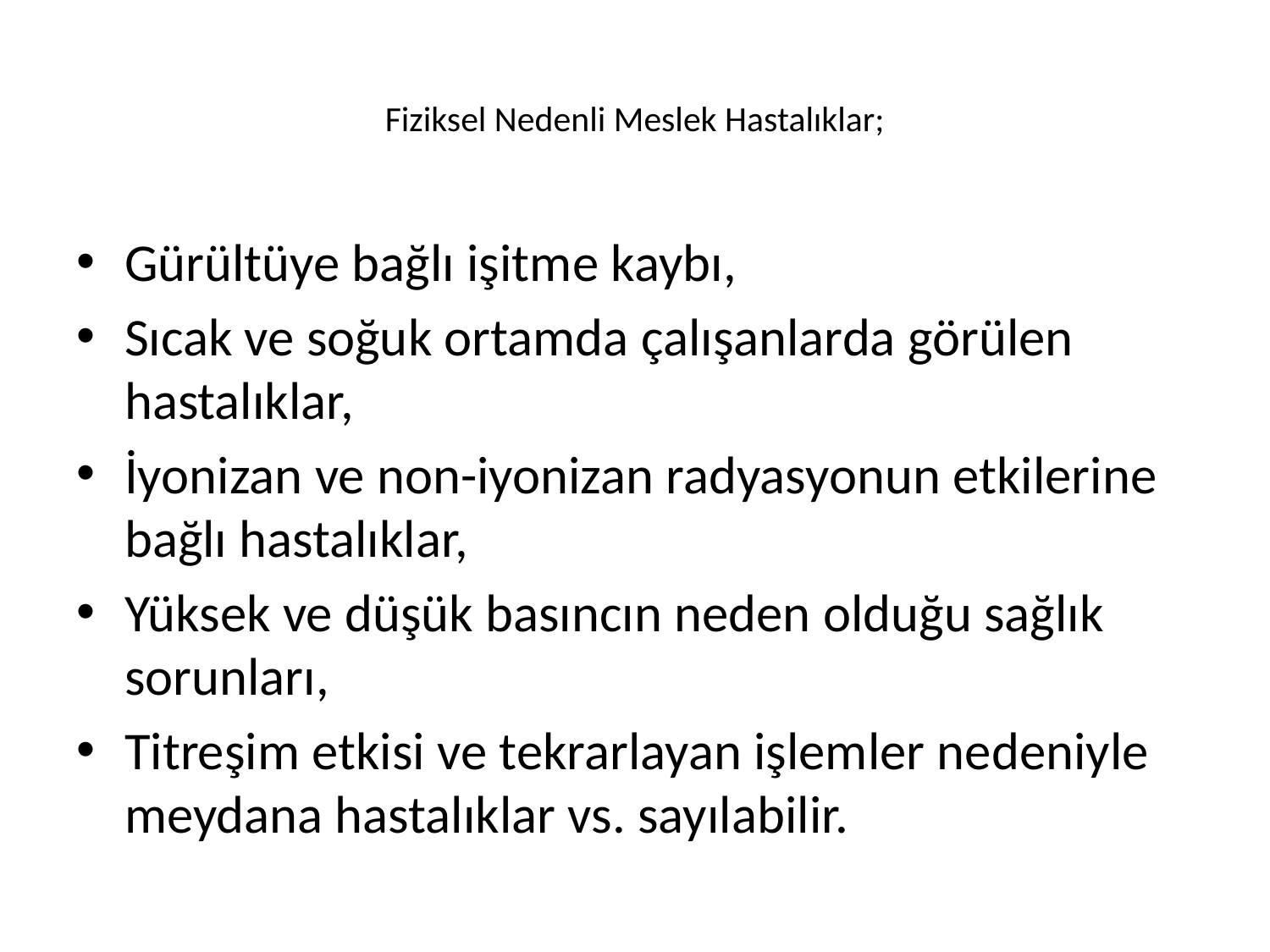

# Fiziksel Nedenli Meslek Hastalıklar;
Gürültüye bağlı işitme kaybı,
Sıcak ve soğuk ortamda çalışanlarda görülen hastalıklar,
İyonizan ve non-iyonizan radyasyonun etkilerine bağlı hastalıklar,
Yüksek ve düşük basıncın neden olduğu sağlık sorunları,
Titreşim etkisi ve tekrarlayan işlemler nedeniyle meydana hastalıklar vs. sayılabilir.